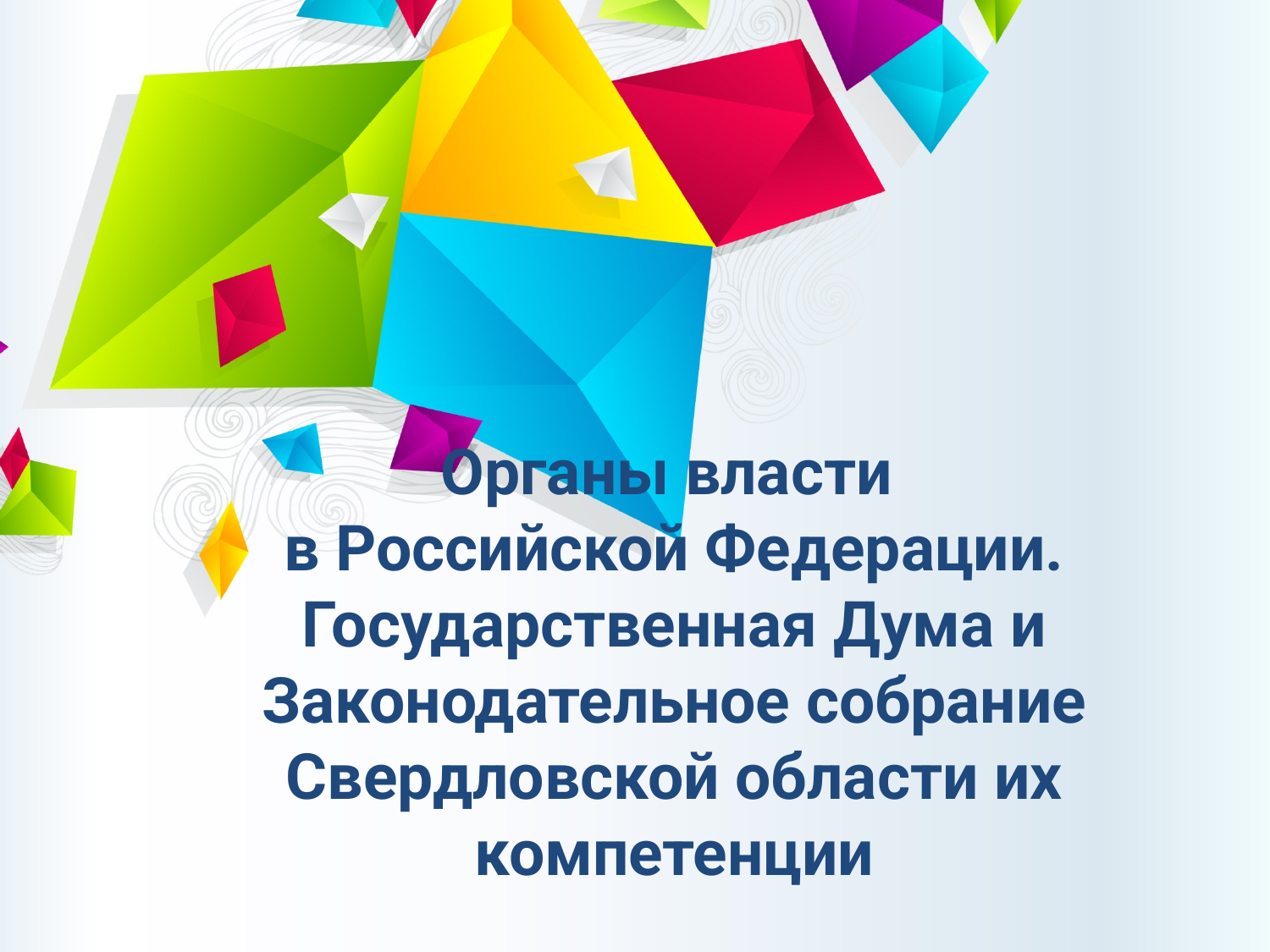

Органы власти
в Российской Федерации.
Государственная Дума и Законодательное собрание Свердловской области их компетенции